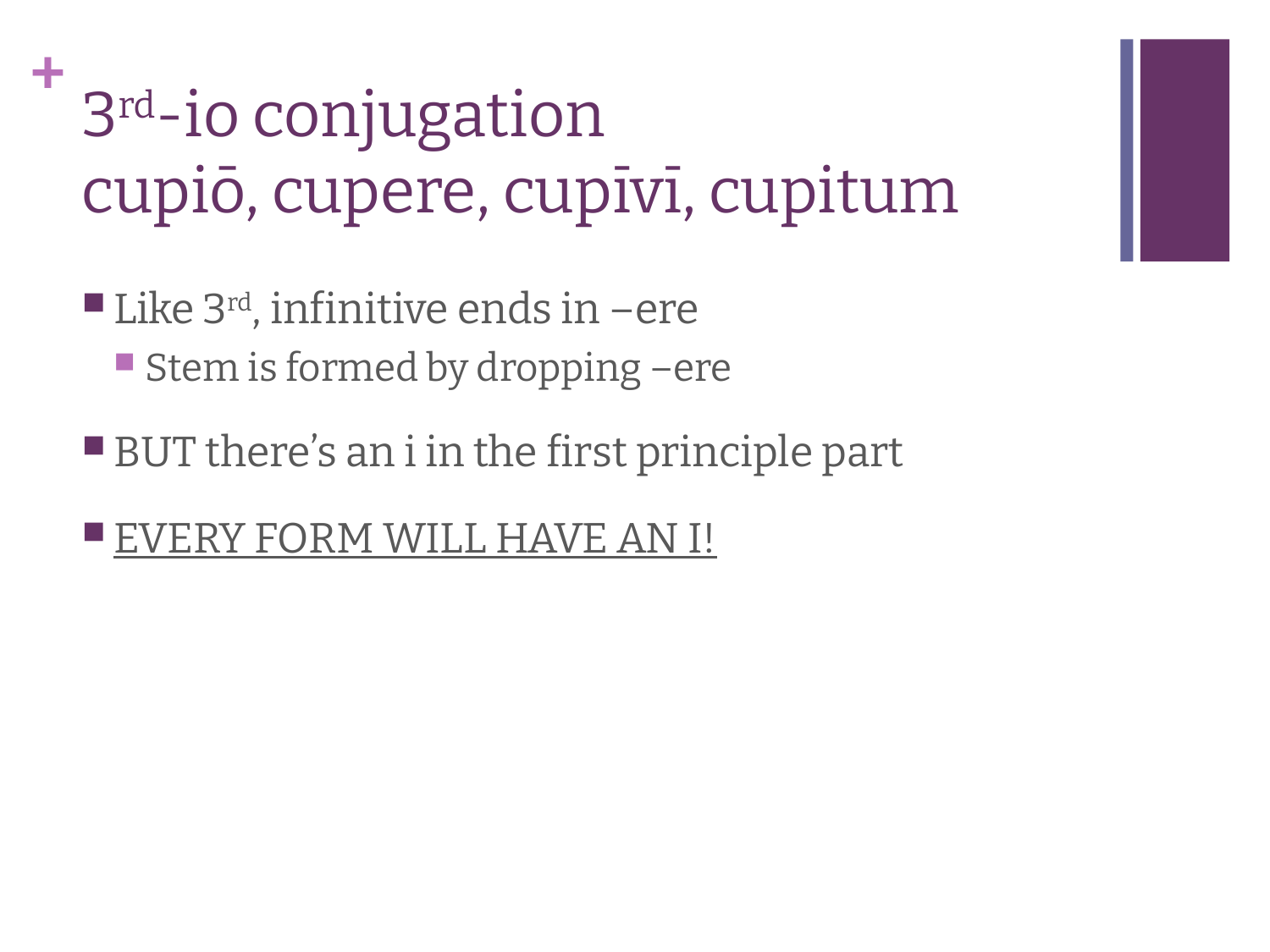

# 3rd-io conjugation cupiō, cupere, cupīvī, cupitum
Like 3rd, infinitive ends in –ere
Stem is formed by dropping –ere
BUT there’s an i in the first principle part
EVERY FORM WILL HAVE AN I!